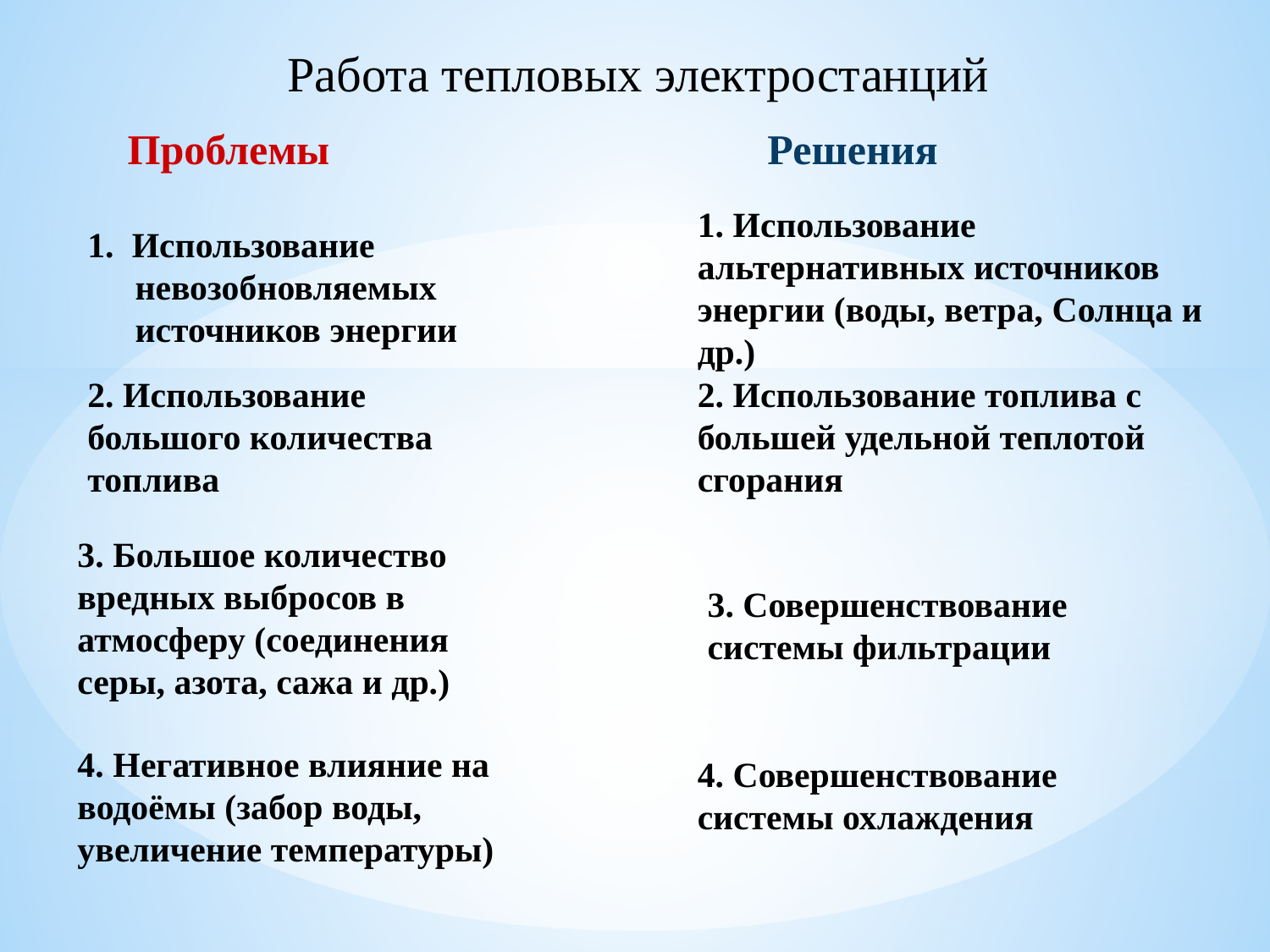

Работа тепловых электростанций

Проблемы
Решения
1. Использование альтернативных источников энергии (воды, ветра, Солнца и др.)
1.  Использование невозобновляемых источников энергии
2. Использование большого количества топлива
2. Использование топлива с большей удельной теплотой сгорания
3. Большое количество вредных выбросов в атмосферу (соединения серы, азота, сажа и др.)
3. Совершенствование системы фильтрации
4. Негативное влияние на водоёмы (забор воды, увеличение температуры)
4. Совершенствование системы охлаждения